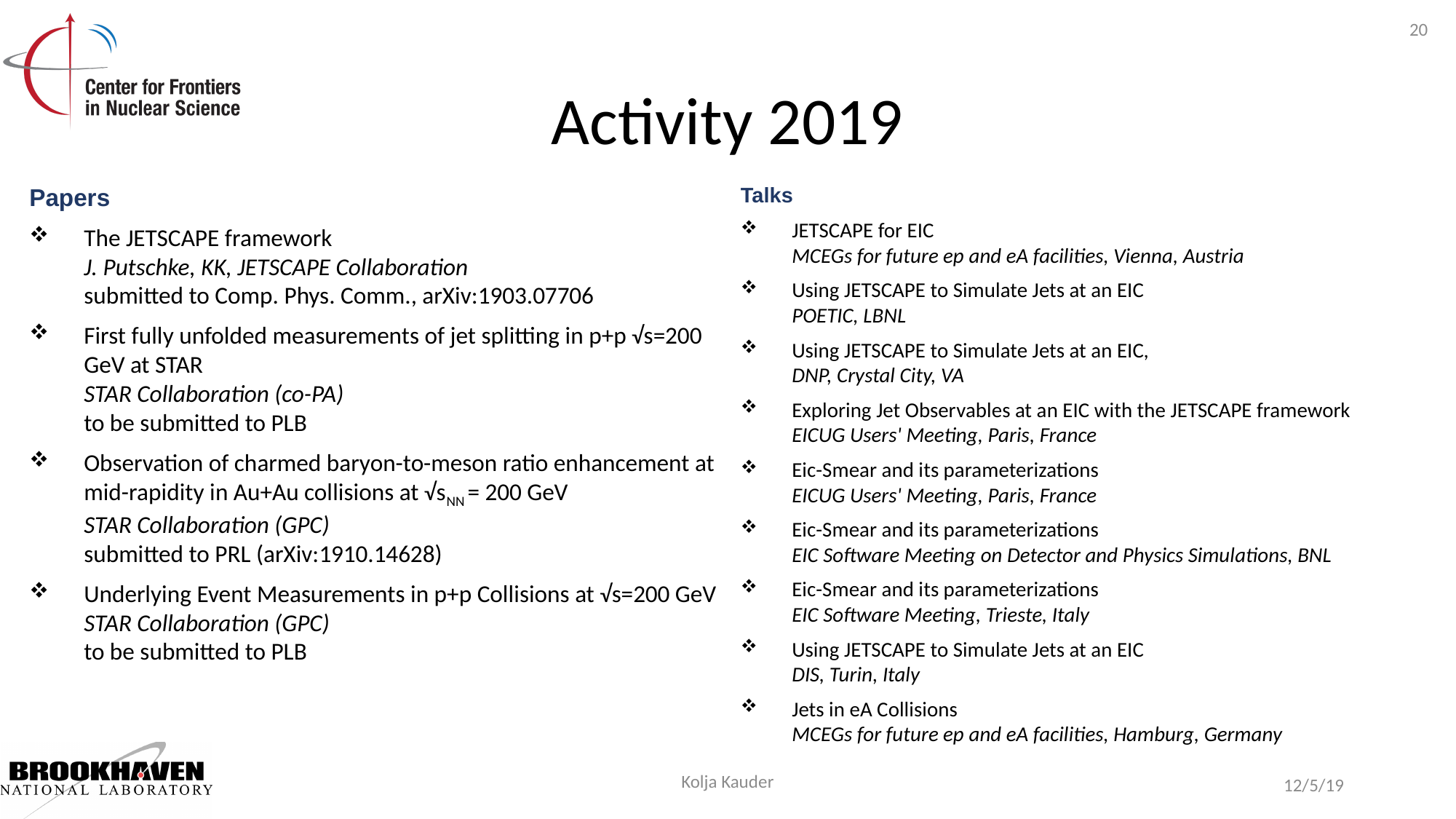

20
# Activity 2019
Talks
JETSCAPE for EIC
MCEGs for future ep and eA facilities, Vienna, Austria
Using JETSCAPE to Simulate Jets at an EIC
POETIC, LBNL
Using JETSCAPE to Simulate Jets at an EIC,
DNP, Crystal City, VA
Exploring Jet Observables at an EIC with the JETSCAPE framework
EICUG Users' Meeting, Paris, France
Eic-Smear and its parameterizations
EICUG Users' Meeting, Paris, France
Eic-Smear and its parameterizations
EIC Software Meeting on Detector and Physics Simulations, BNL
Eic-Smear and its parameterizations
EIC Software Meeting, Trieste, Italy
Using JETSCAPE to Simulate Jets at an EIC
DIS, Turin, Italy
Jets in eA Collisions
MCEGs for future ep and eA facilities, Hamburg, Germany

Papers
The JETSCAPE framework
J. Putschke, KK, JETSCAPE Collaboration
submitted to Comp. Phys. Comm., arXiv:1903.07706
First fully unfolded measurements of jet splitting in p+p √s=200 GeV at STAR
STAR Collaboration (co-PA)
to be submitted to PLB
Observation of charmed baryon-to-meson ratio enhancement at mid-rapidity in Au+Au collisions at √sNN = 200 GeV
STAR Collaboration (GPC)
submitted to PRL (arXiv:1910.14628)
Underlying Event Measurements in p+p Collisions at √s=200 GeV
STAR Collaboration (GPC)
to be submitted to PLB

Kolja Kauder
12/5/19